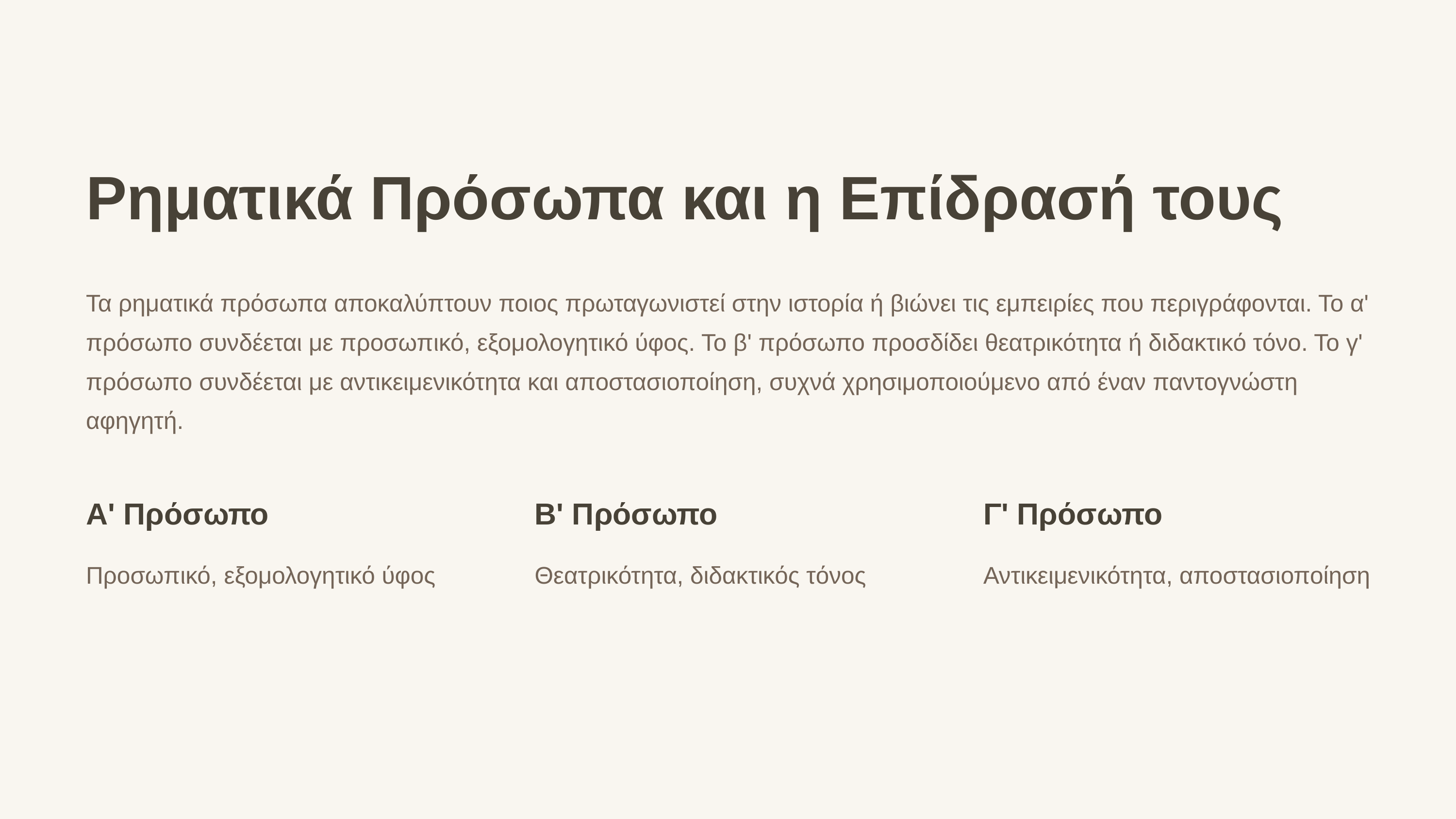

Ρηματικά Πρόσωπα και η Επίδρασή τους
Τα ρηματικά πρόσωπα αποκαλύπτουν ποιος πρωταγωνιστεί στην ιστορία ή βιώνει τις εμπειρίες που περιγράφονται. Το α' πρόσωπο συνδέεται με προσωπικό, εξομολογητικό ύφος. Το β' πρόσωπο προσδίδει θεατρικότητα ή διδακτικό τόνο. Το γ' πρόσωπο συνδέεται με αντικειμενικότητα και αποστασιοποίηση, συχνά χρησιμοποιούμενο από έναν παντογνώστη αφηγητή.
Α' Πρόσωπο
Β' Πρόσωπο
Γ' Πρόσωπο
Προσωπικό, εξομολογητικό ύφος
Θεατρικότητα, διδακτικός τόνος
Αντικειμενικότητα, αποστασιοποίηση